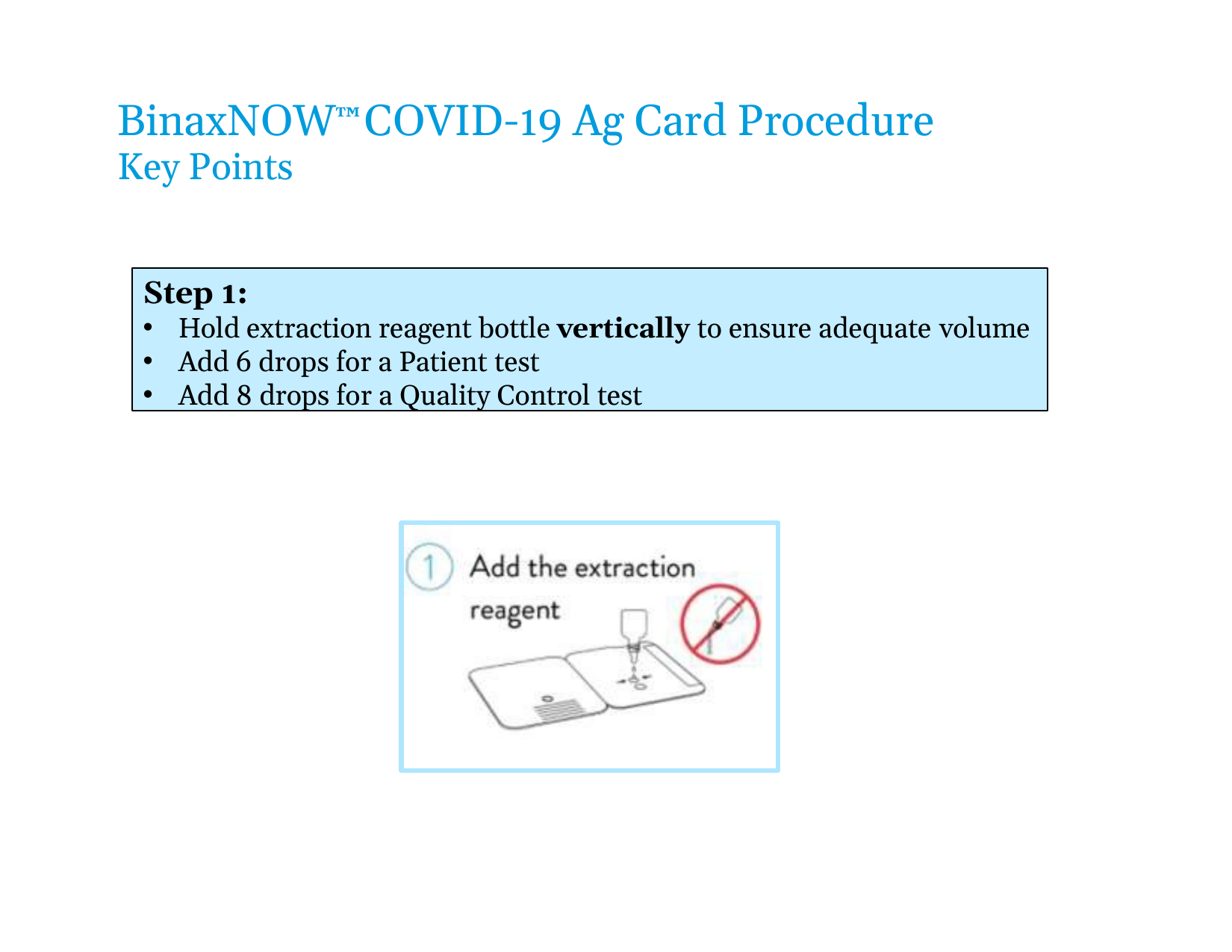

# BinaxNOW™ COVID-19 Ag Card Procedure
Key Points
Step 1:
Hold extraction reagent bottle vertically to ensure adequate volume
Add 6 drops for a Patient test
Add 8 drops for a Quality Control test

Proprietary and confidential — do not distribute
17